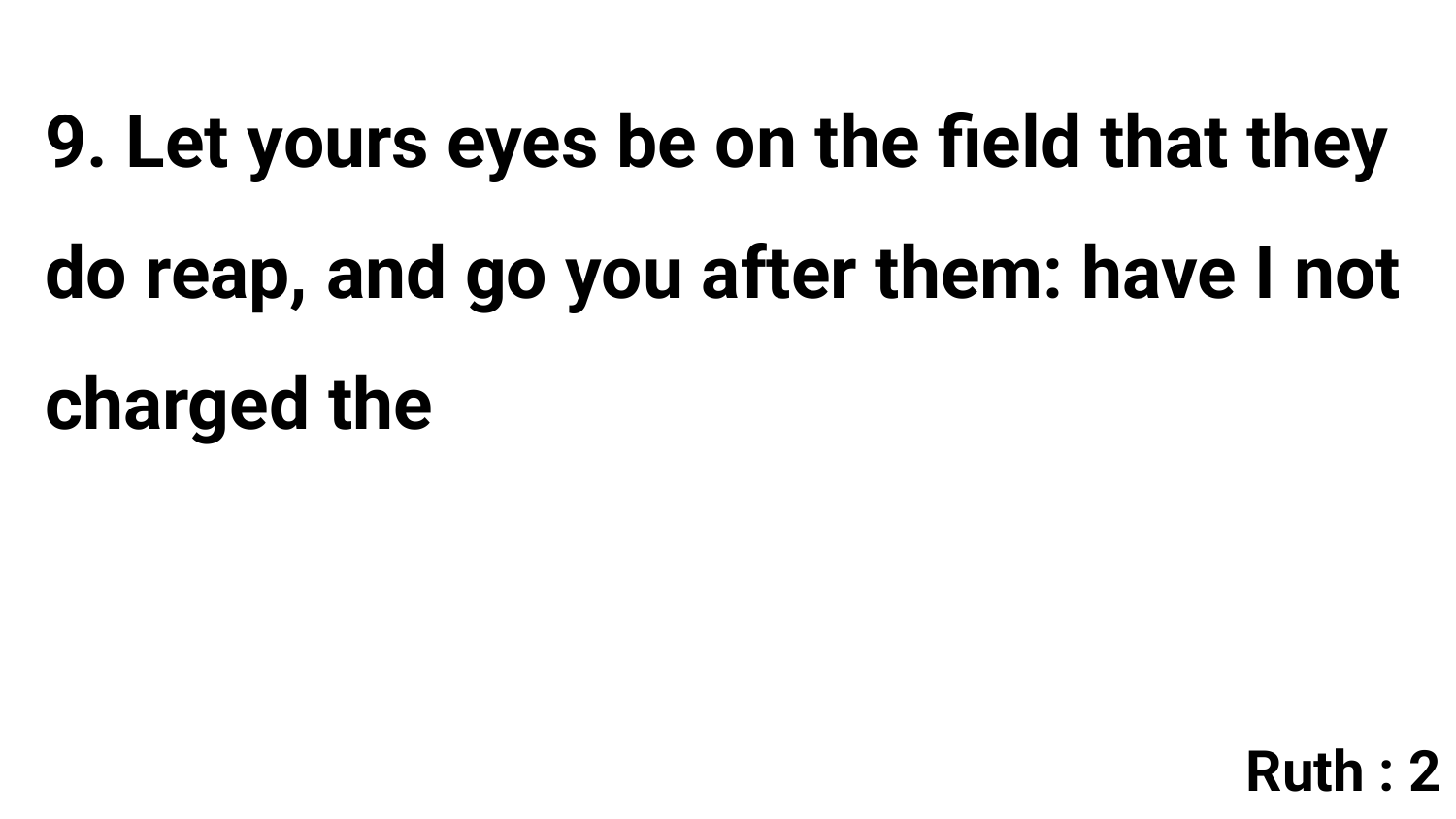

9. Let yours eyes be on the field that they do reap, and go you after them: have I not charged the
Ruth : 2